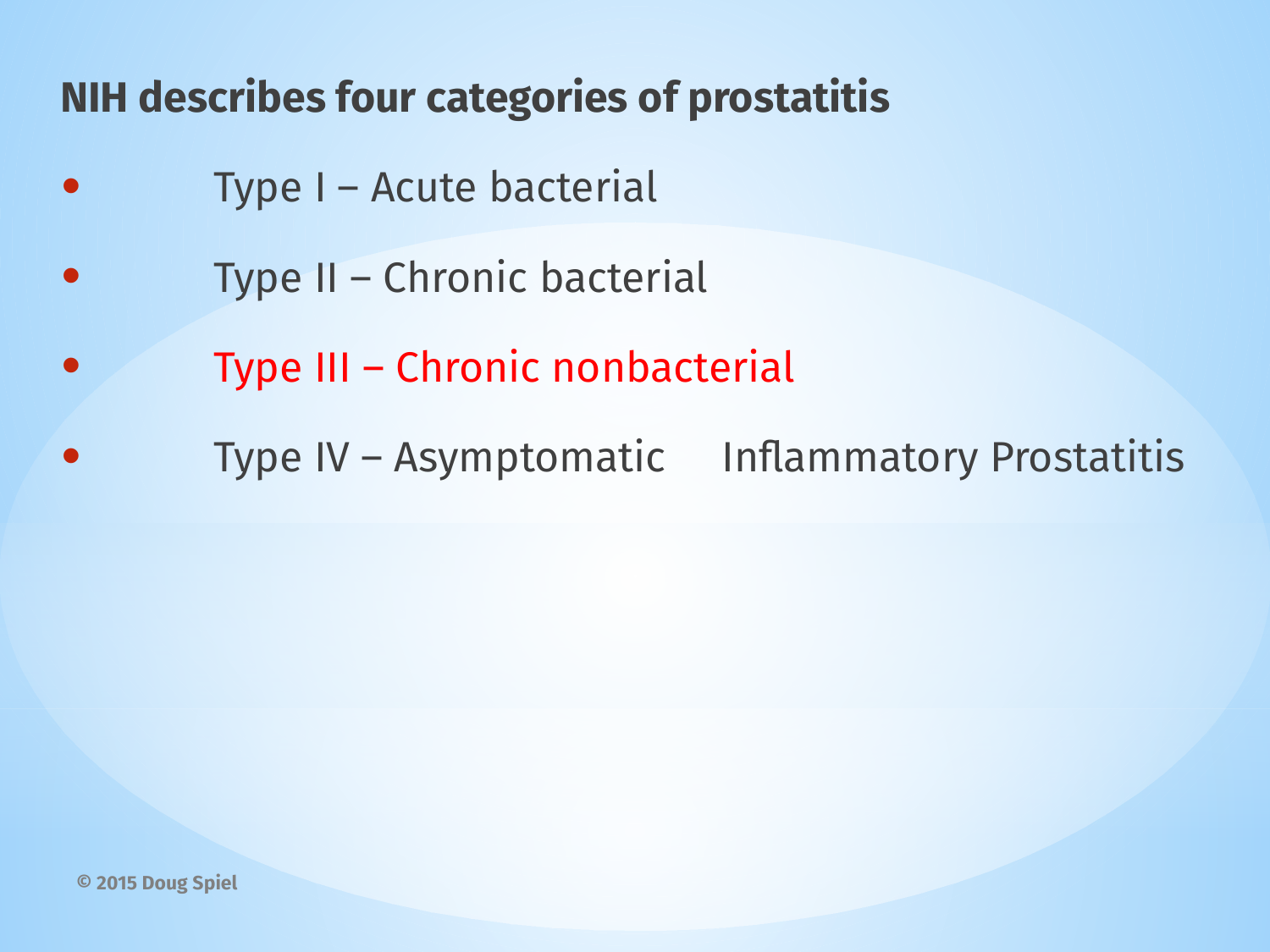

NIH describes four categories of prostatitis
	Type I – Acute bacterial
	Type II – Chronic bacterial
	Type III – Chronic nonbacterial
	Type IV – Asymptomatic 	Inflammatory Prostatitis

© 2015 Doug Spiel